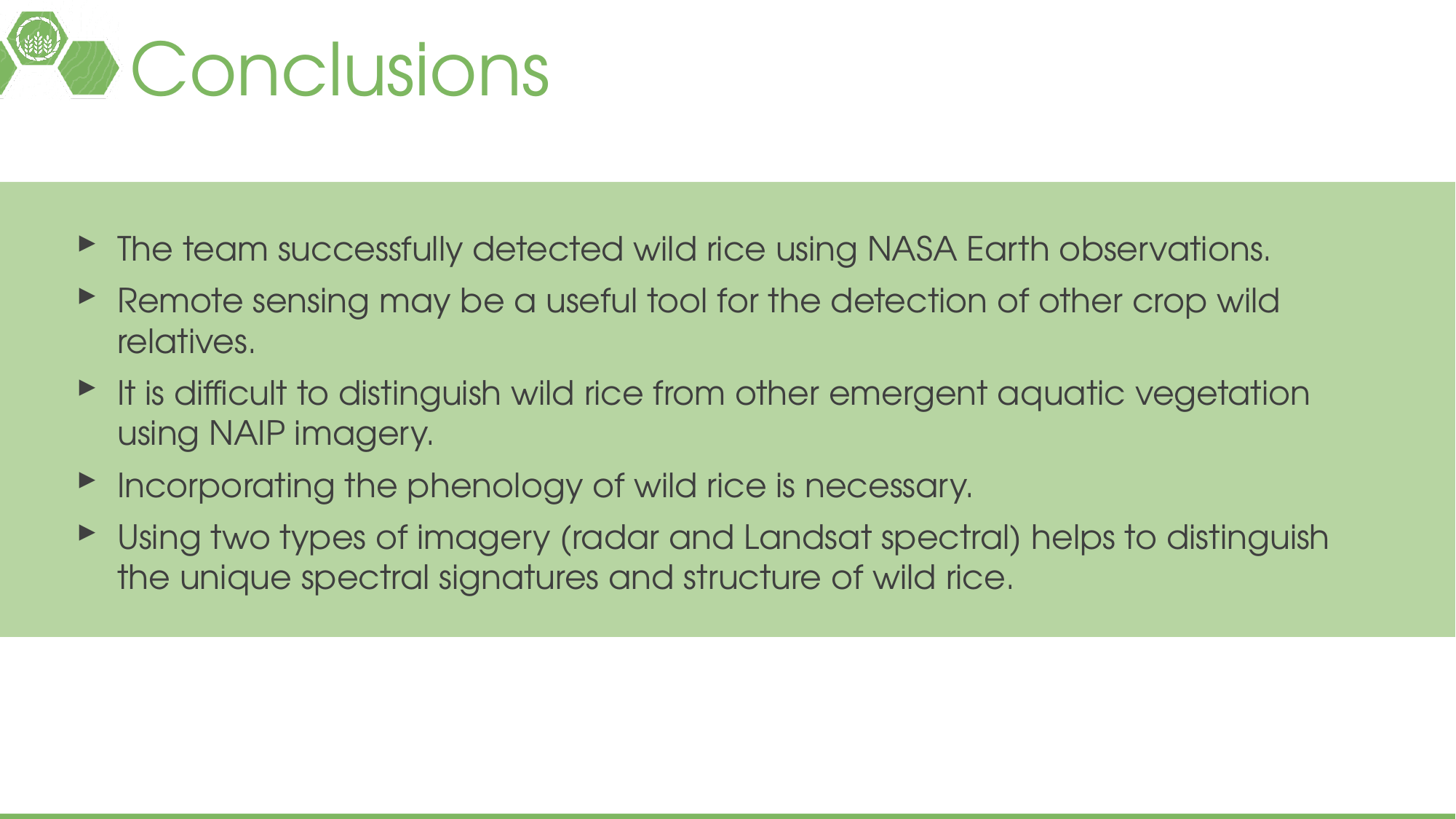

# Conclusions

The team successfully detected wild rice using NASA Earth observations.
Remote sensing may be a useful tool for the detection of other crop wild relatives.
It is difficult to distinguish wild rice from other emergent aquatic vegetation using NAIP imagery.
Incorporating the phenology of wild rice is necessary.
Using two types of imagery (radar and Landsat spectral) helps to distinguish the unique spectral signatures and structure of wild rice.